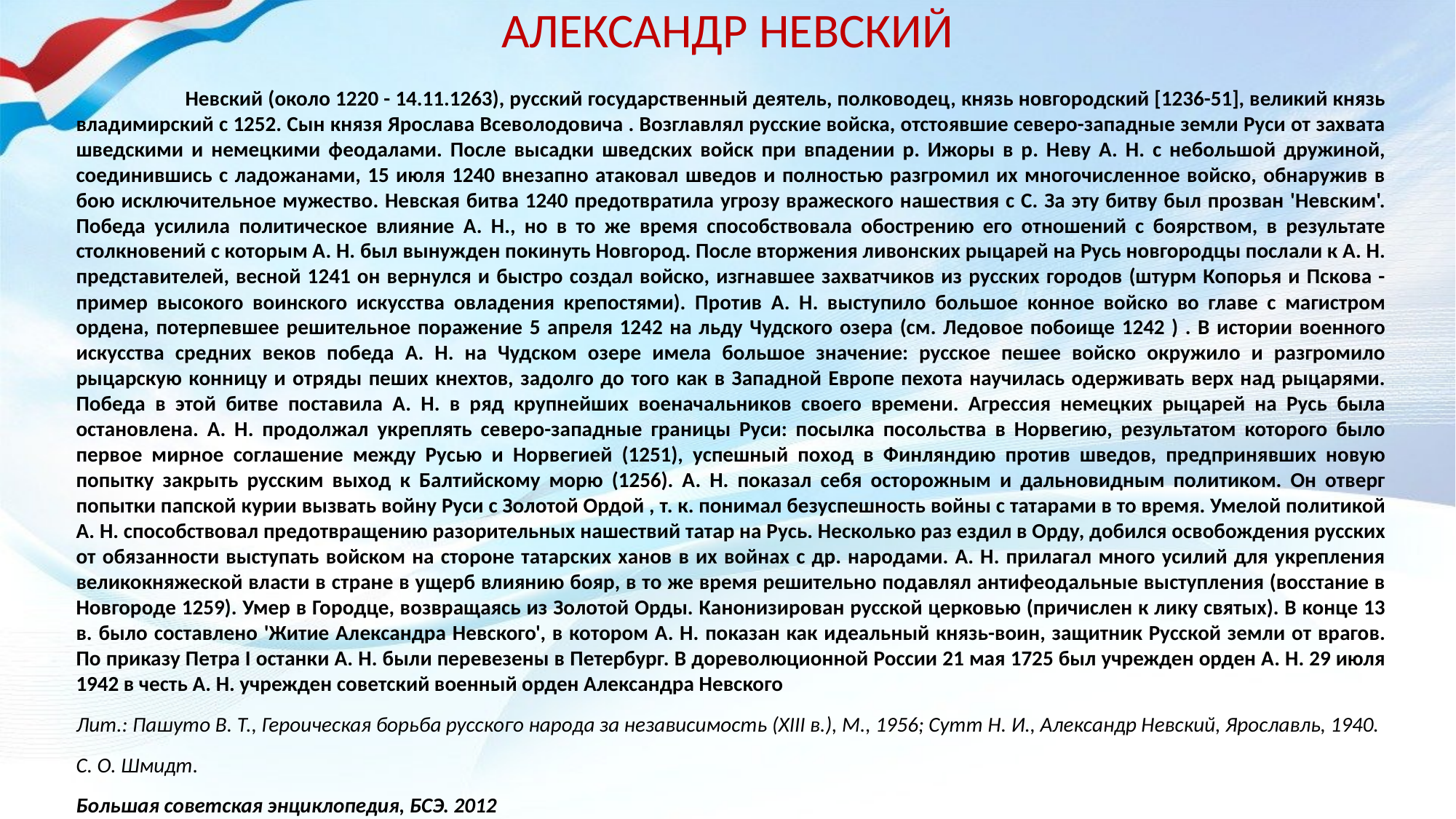

# АЛЕКСАНДР НЕВСКИЙ
	Невский (около 1220 - 14.11.1263), русский государственный деятель, полководец, князь новгородский [1236-51], великий князь владимирский с 1252. Сын князя Ярослава Всеволодовича . Возглавлял русские войска, отстоявшие северо-западные земли Руси от захвата шведскими и немецкими феодалами. После высадки шведских войск при впадении р. Ижоры в р. Неву А. Н. с небольшой дружиной, соединившись с ладожанами, 15 июля 1240 внезапно атаковал шведов и полностью разгромил их многочисленное войско, обнаружив в бою исключительное мужество. Невская битва 1240 предотвратила угрозу вражеского нашествия с С. За эту битву был прозван 'Невским'. Победа усилила политическое влияние А. Н., но в то же время способствовала обострению его отношений с боярством, в результате столкновений с которым А. Н. был вынужден покинуть Новгород. После вторжения ливонских рыцарей на Русь новгородцы послали к А. Н. представителей, весной 1241 он вернулся и быстро создал войско, изгнавшее захватчиков из русских городов (штурм Копорья и Пскова - пример высокого воинского искусства овладения крепостями). Против А. Н. выступило большое конное войско во главе с магистром ордена, потерпевшее решительное поражение 5 апреля 1242 на льду Чудского озера (см. Ледовое побоище 1242 ) . В истории военного искусства средних веков победа А. Н. на Чудском озере имела большое значение: русское пешее войско окружило и разгромило рыцарскую конницу и отряды пеших кнехтов, задолго до того как в Западной Европе пехота научилась одерживать верх над рыцарями. Победа в этой битве поставила А. Н. в ряд крупнейших военачальников своего времени. Агрессия немецких рыцарей на Русь была остановлена. А. Н. продолжал укреплять северо-западные границы Руси: посылка посольства в Норвегию, результатом которого было первое мирное соглашение между Русью и Норвегией (1251), успешный поход в Финляндию против шведов, предпринявших новую попытку закрыть русским выход к Балтийскому морю (1256). А. Н. показал себя осторожным и дальновидным политиком. Он отверг попытки папской курии вызвать войну Руси с Золотой Ордой , т. к. понимал безуспешность войны с татарами в то время. Умелой политикой А. Н. способствовал предотвращению разорительных нашествий татар на Русь. Несколько раз ездил в Орду, добился освобождения русских от обязанности выступать войском на стороне татарских ханов в их войнах с др. народами. А. Н. прилагал много усилий для укрепления великокняжеской власти в стране в ущерб влиянию бояр, в то же время решительно подавлял антифеодальные выступления (восстание в Новгороде 1259). Умер в Городце, возвращаясь из Золотой Орды. Канонизирован русской церковью (причислен к лику святых). В конце 13 в. было составлено 'Житие Александра Невского', в котором А. Н. показан как идеальный князь-воин, защитник Русской земли от врагов. По приказу Петра I останки А. Н. были перевезены в Петербург. В дореволюционной России 21 мая 1725 был учрежден орден А. Н. 29 июля 1942 в честь А. Н. учрежден советский военный орден Александра Невского
Лит.: Пашуто В. Т., Героическая борьба русского народа за независимость (XIII в.), М., 1956; Сутт Н. И., Александр Невский, Ярославль, 1940.
С. О. Шмидт.
Большая советская энциклопедия, БСЭ. 2012